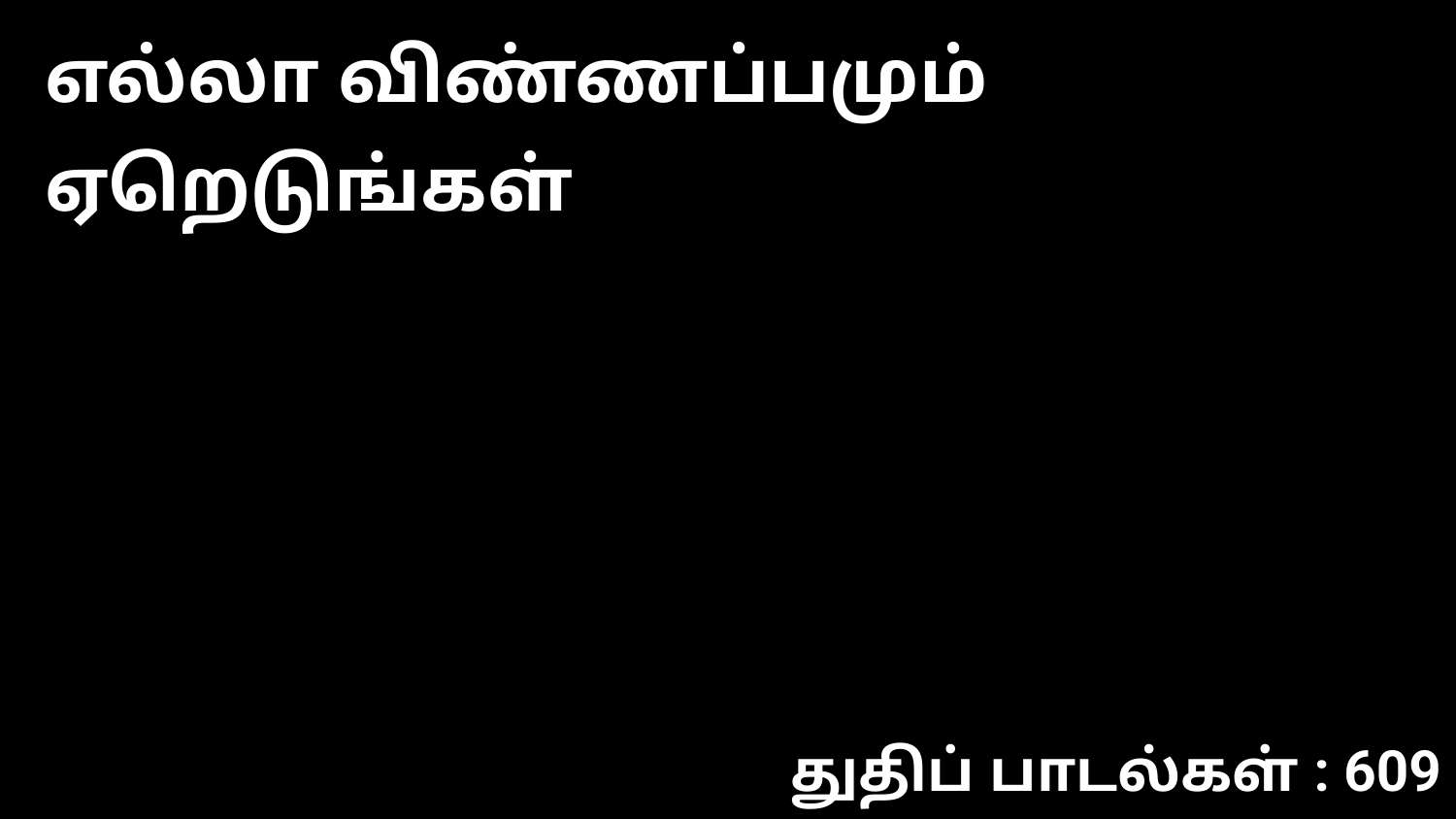

எல்லா விண்ணப்பமும் ஏறெடுங்கள்
துதிப் பாடல்கள் : 609